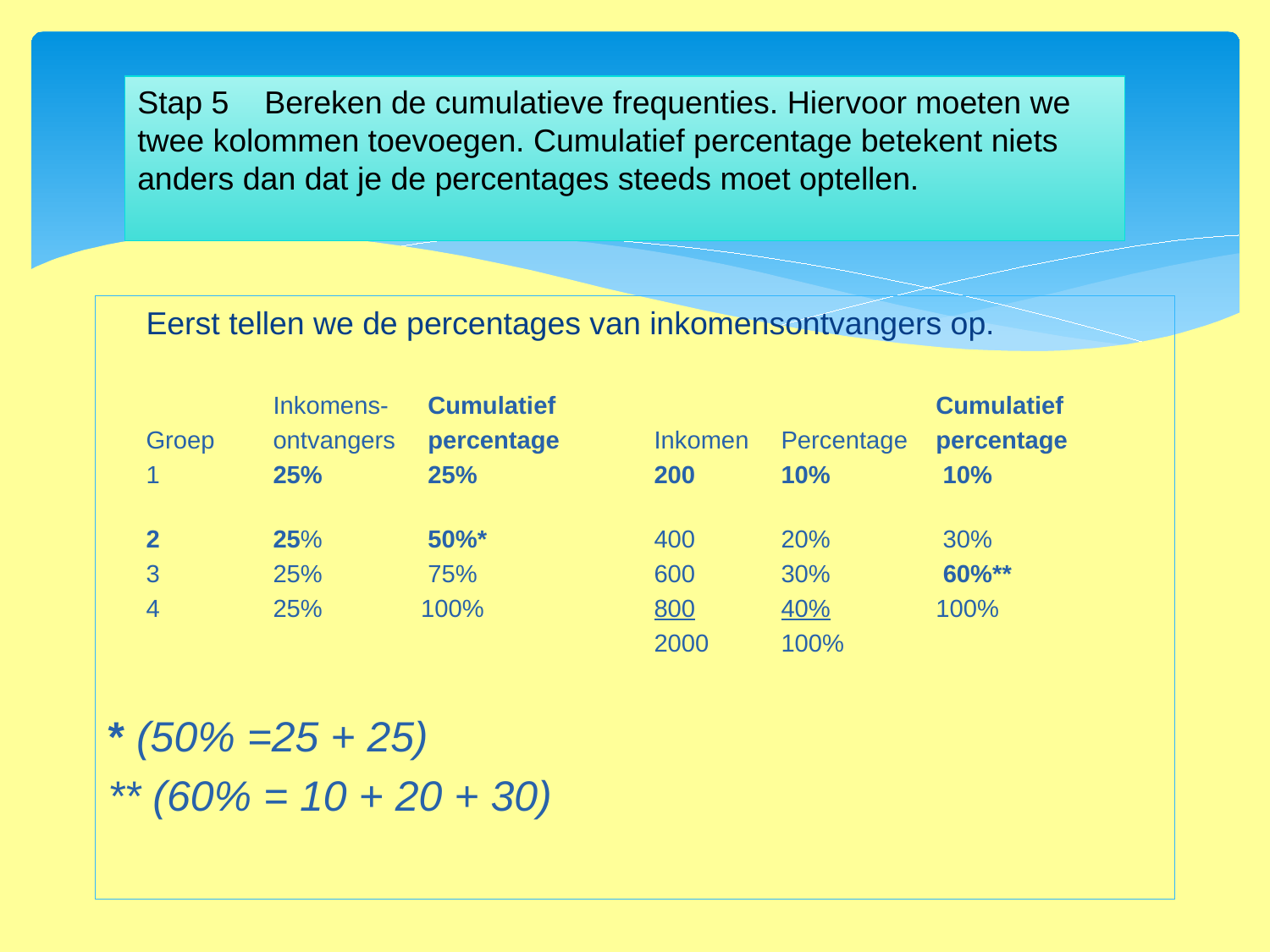

Stap 5 	Bereken de cumulatieve frequenties. Hiervoor moeten we twee kolommen toevoegen. Cumulatief percentage betekent niets anders dan dat je de percentages steeds moet optellen.

	Eerst tellen we de percentages van inkomensontvangers op.

		Inkomens- 	    Cumulatief			    Cumulatief
	Groep 	ontvangers	    percentage	Inkomen	Percentage	    percentage
	1	25%	    25%		200	10%	     10%
	2 	25%	    50%*		400	20%	     30%
	3  	25%	    75%		600	30%	     60%**
	4  	25%	   100%		800	40% 	    100%
					2000	100%

* (50% =25 + 25)
** (60% = 10 + 20 + 30)